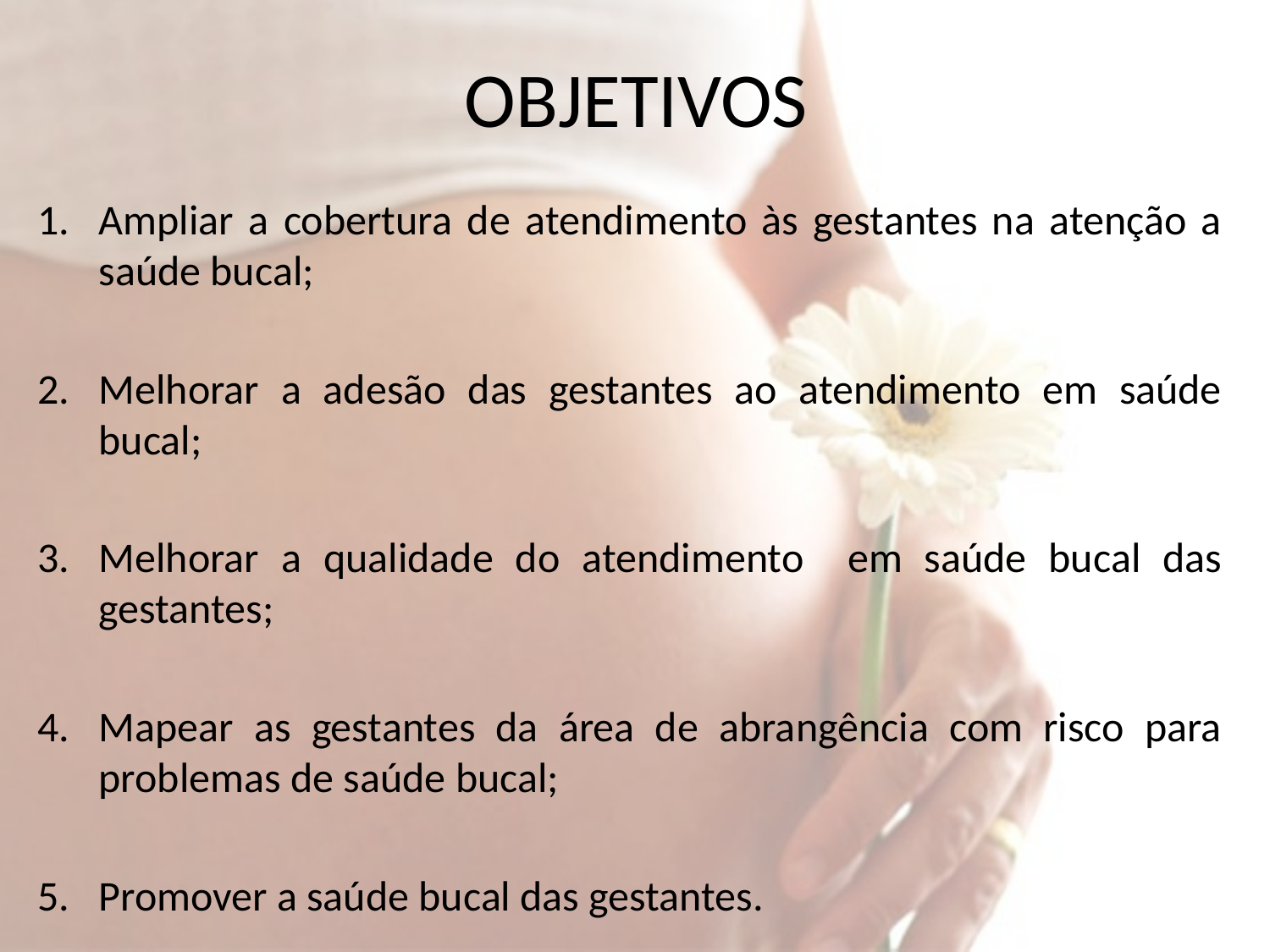

# OBJETIVOS
Ampliar a cobertura de atendimento às gestantes na atenção a saúde bucal;

Melhorar a adesão das gestantes ao atendimento em saúde bucal;

Melhorar a qualidade do atendimento  em saúde bucal das gestantes;

Mapear as gestantes da área de abrangência com risco para problemas de saúde bucal;

Promover a saúde bucal das gestantes.